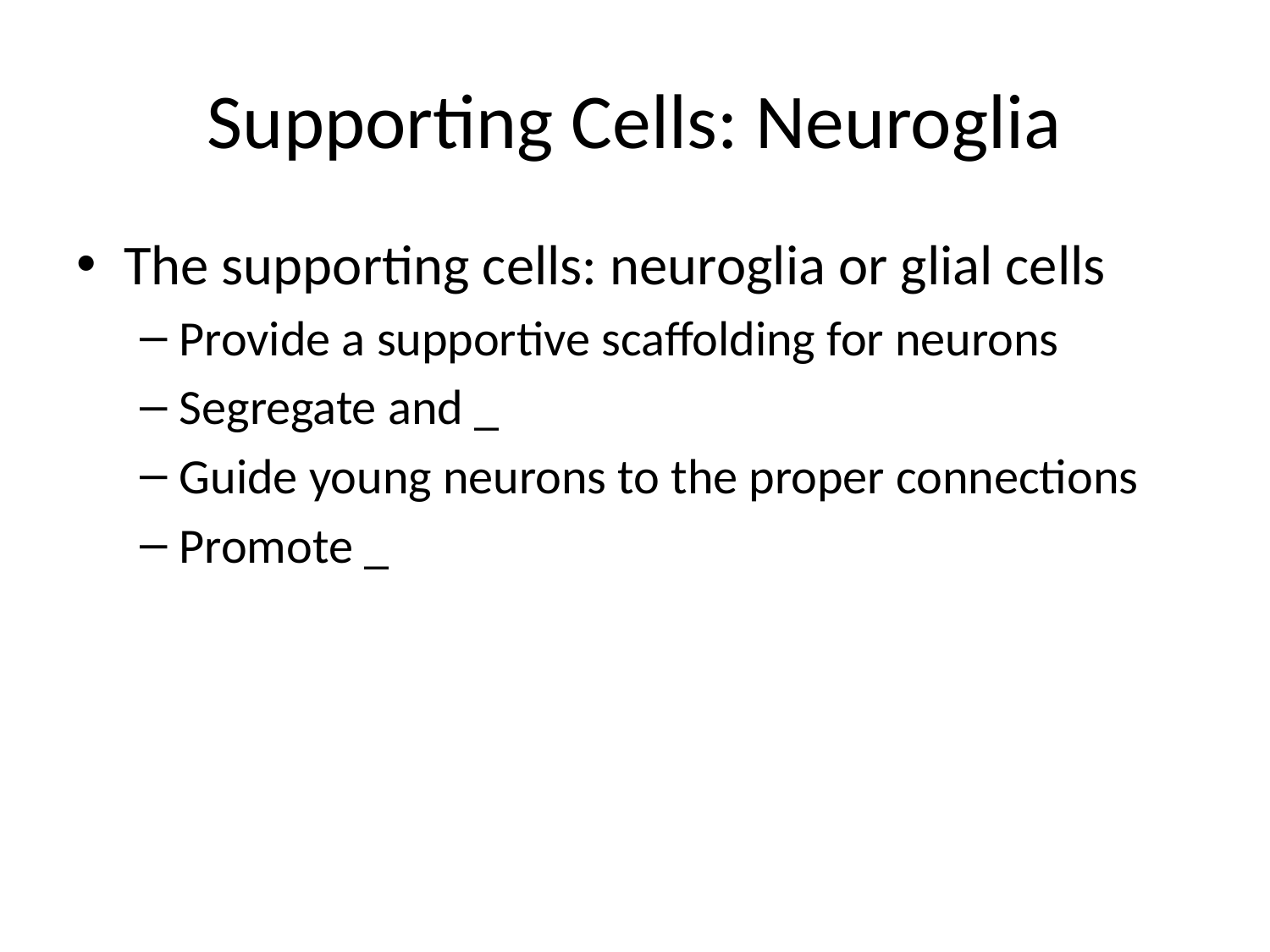

# Supporting Cells: Neuroglia
The supporting cells: neuroglia or glial cells
Provide a supportive scaffolding for neurons
Segregate and _
Guide young neurons to the proper connections
Promote _